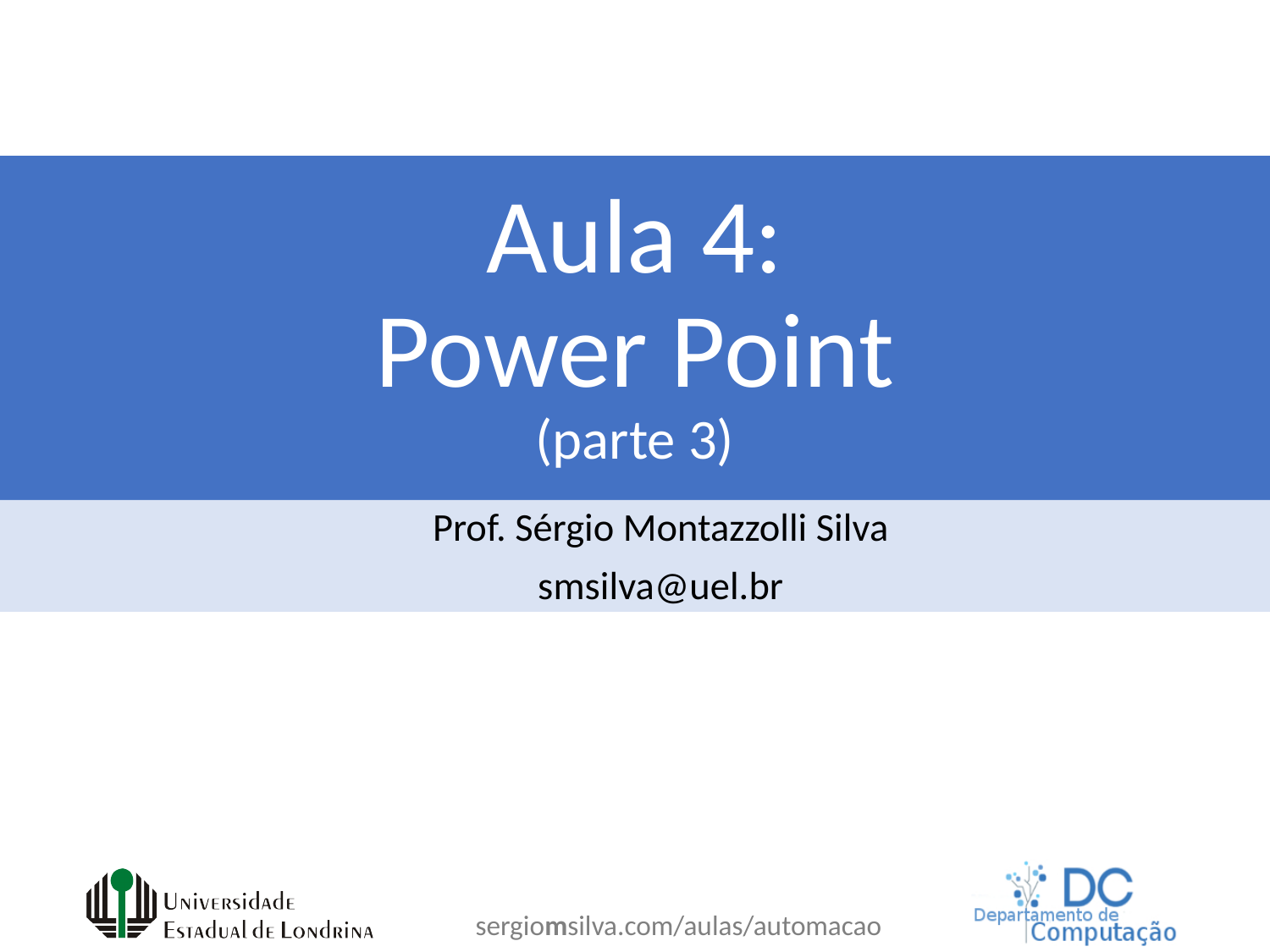

# Aula 4: Power Point (parte 3)
Prof. Sérgio Montazzolli Silva
smsilva@uel.br